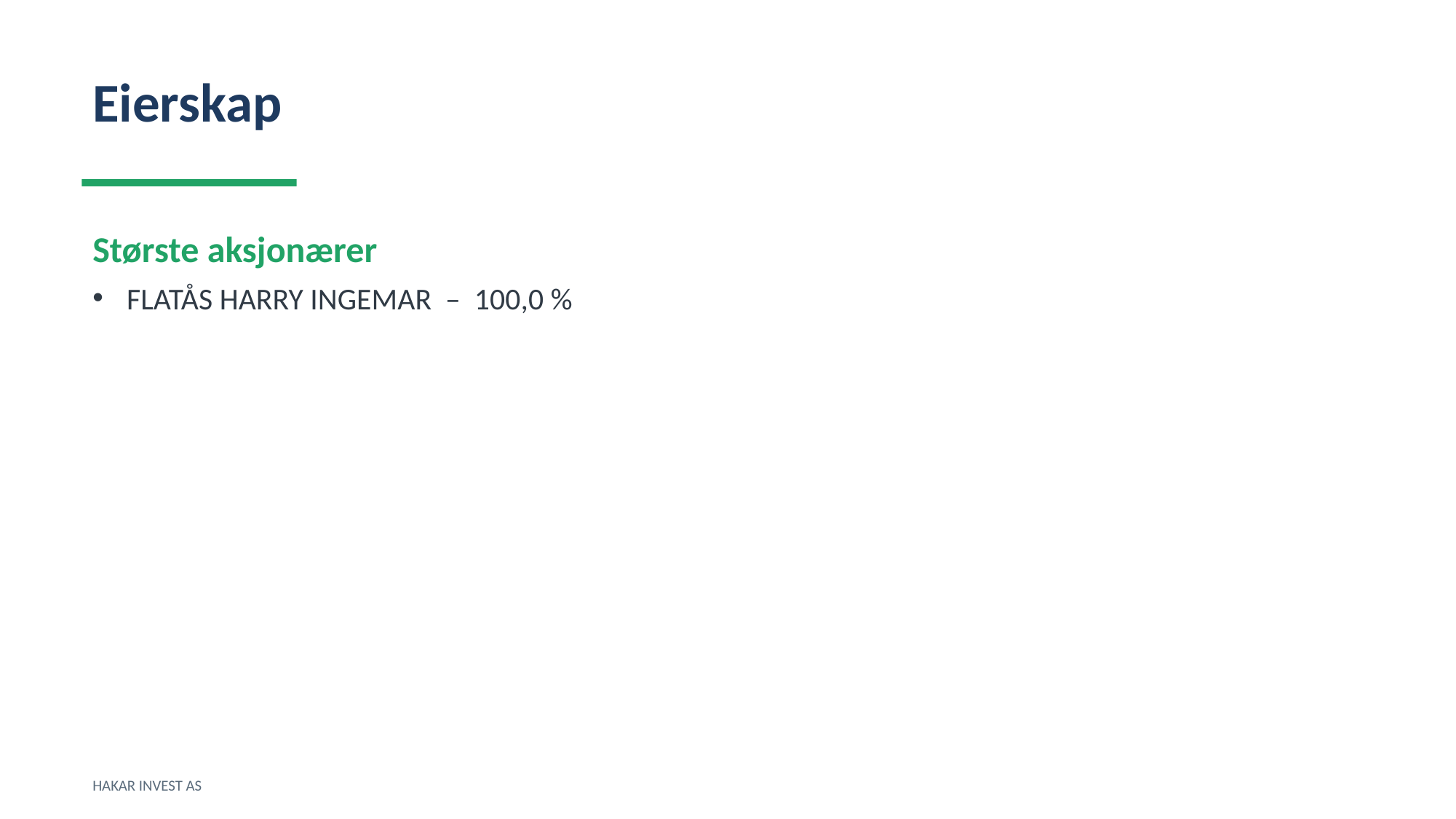

Eierskap

Største aksjonærer
FLATÅS HARRY INGEMAR  –  100,0 %
HAKAR INVEST AS